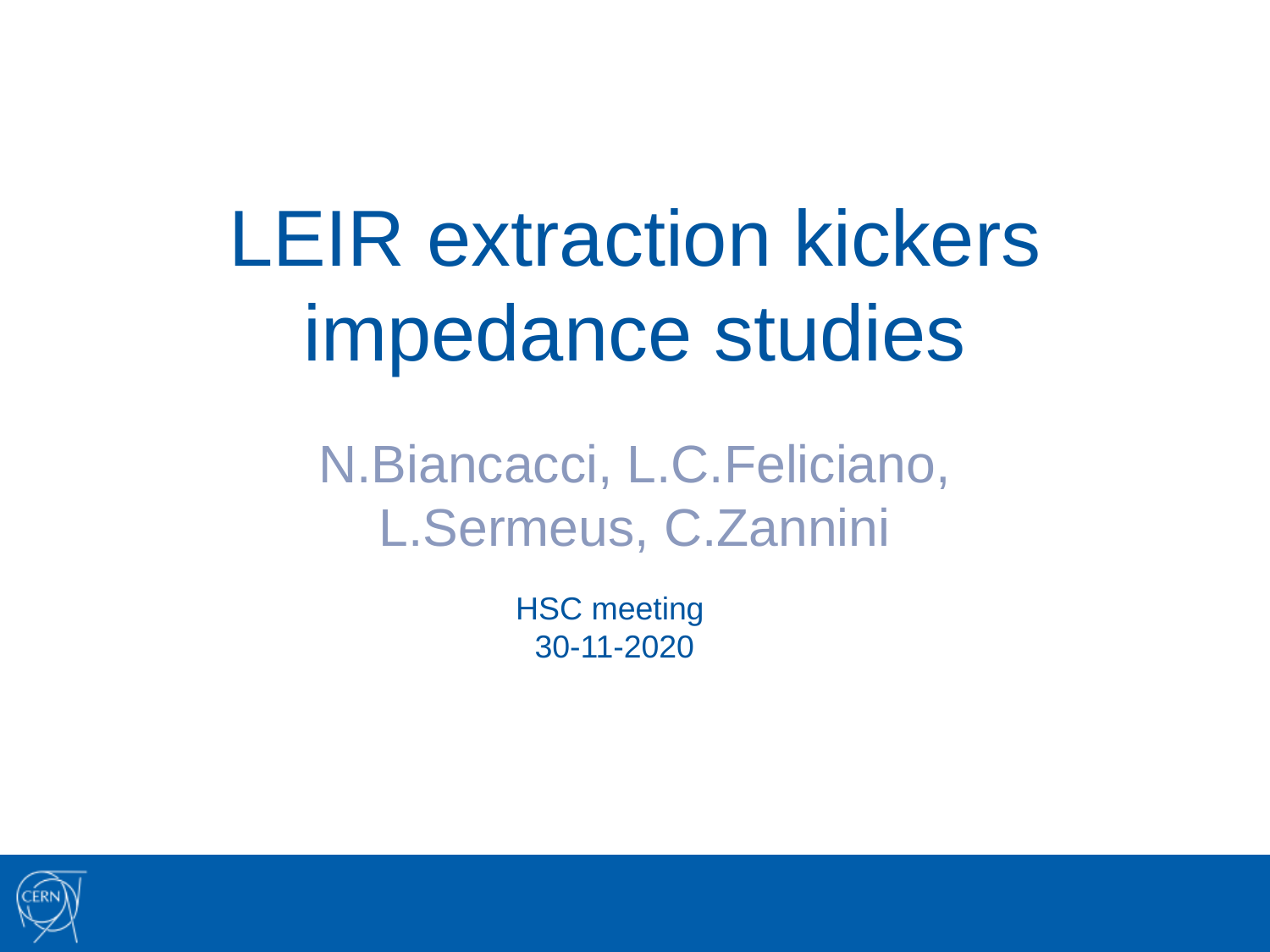

# LEIR extraction kickers impedance studies
N.Biancacci, L.C.Feliciano, L.Sermeus, C.Zannini
HSC meeting
30-11-2020